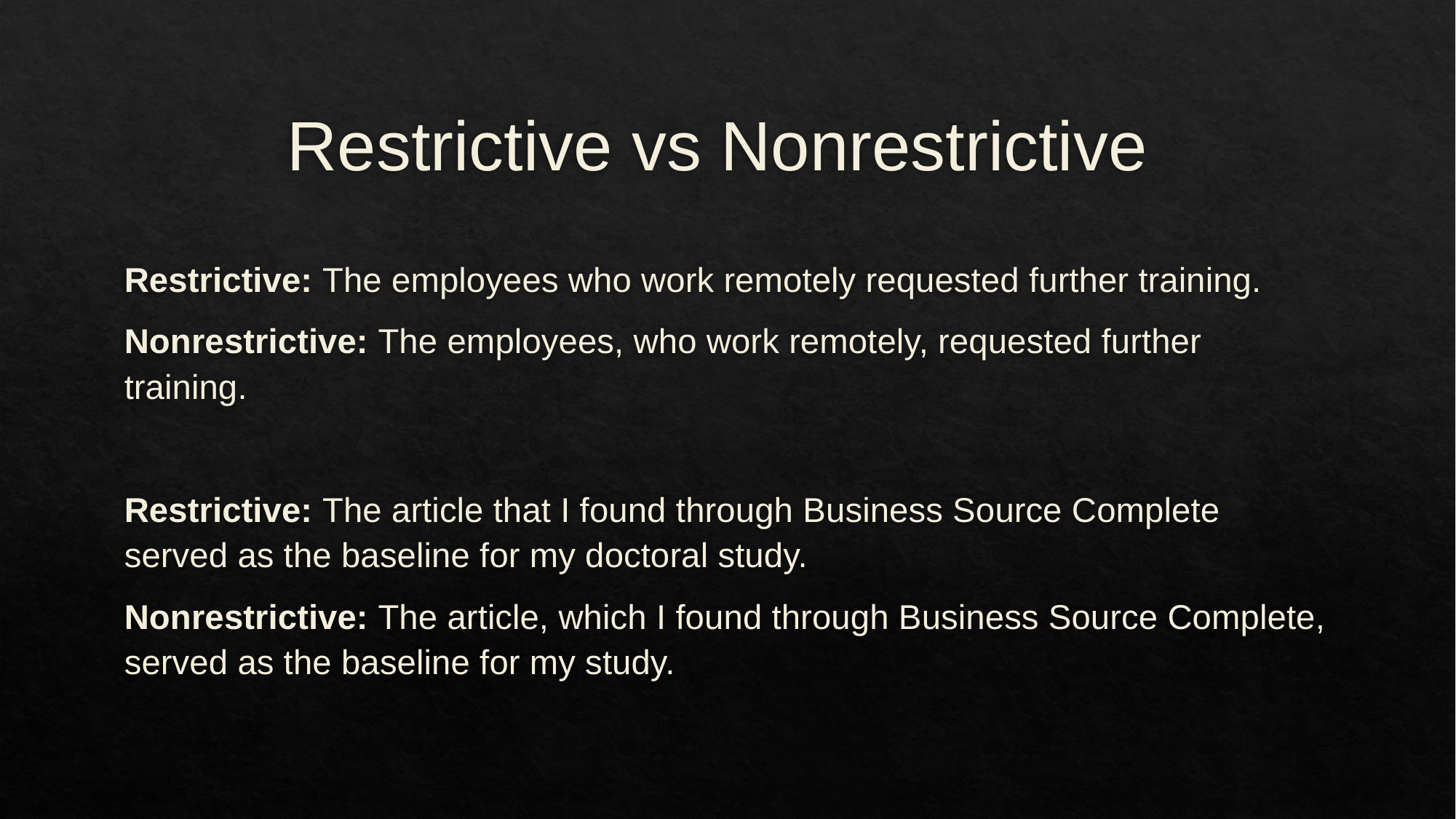

# Restrictive vs Nonrestrictive
Restrictive: The employees who work remotely requested further training.
Nonrestrictive: The employees, who work remotely, requested further training.

Restrictive: The article that I found through Business Source Complete served as the baseline for my doctoral study.
Nonrestrictive: The article, which I found through Business Source Complete, served as the baseline for my study.